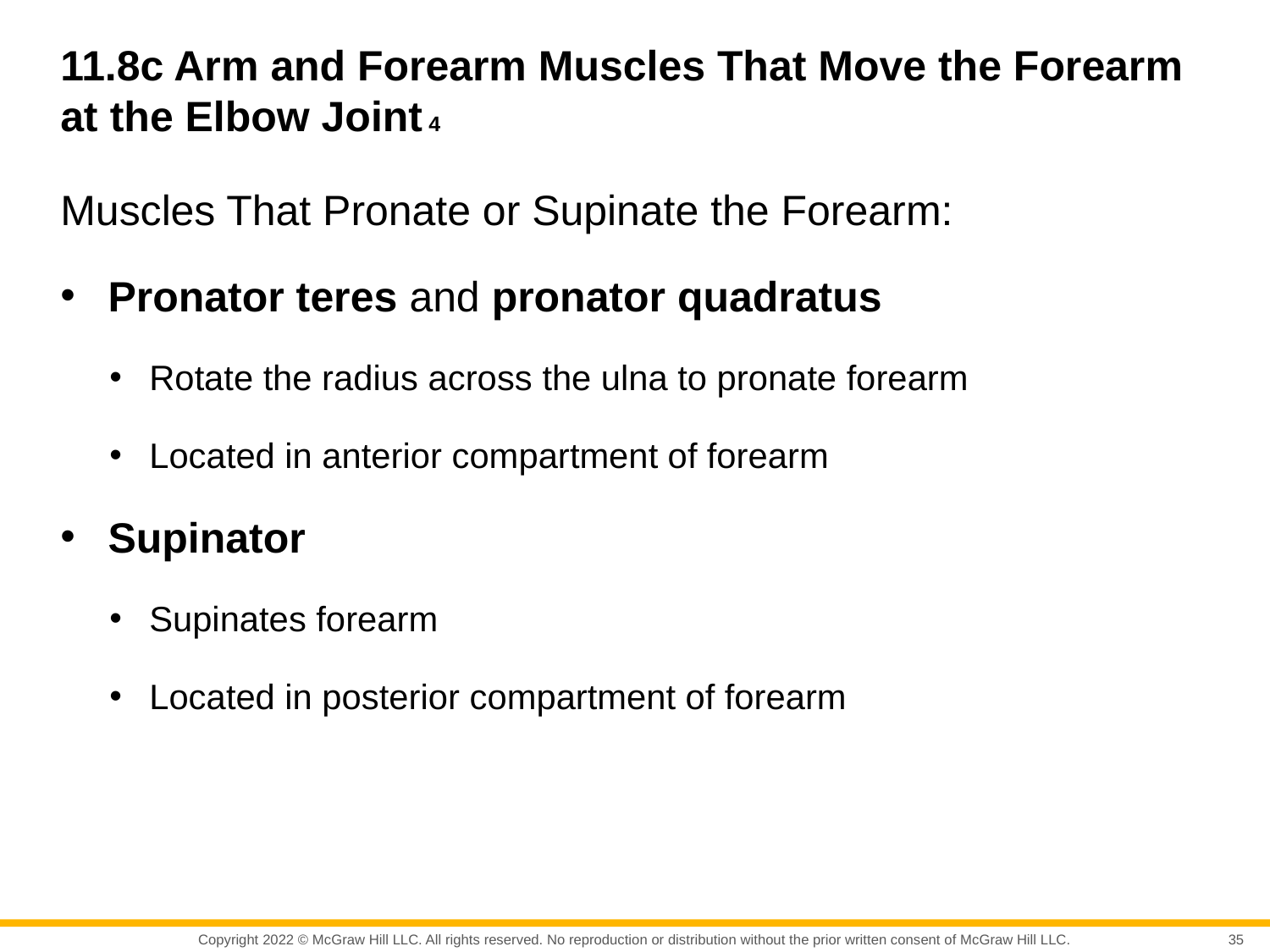

# 11.8c Arm and Forearm Muscles That Move the Forearm at the Elbow Joint 4
Muscles That Pronate or Supinate the Forearm:
Pronator teres and pronator quadratus
Rotate the radius across the ulna to pronate forearm
Located in anterior compartment of forearm
Supinator
Supinates forearm
Located in posterior compartment of forearm
35